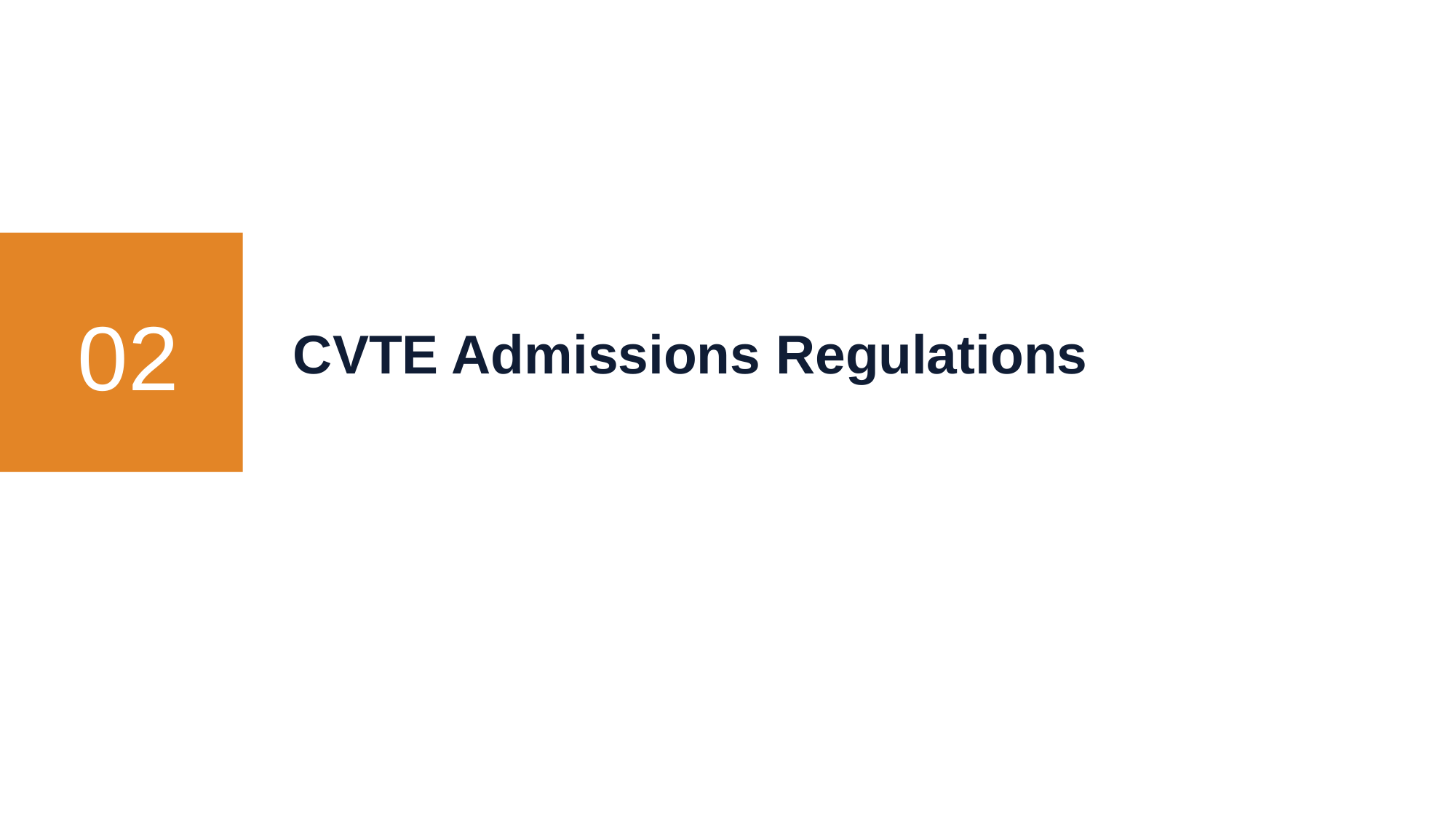

CVTE Admissions Regulations
CVTE Admissions Regulations
02